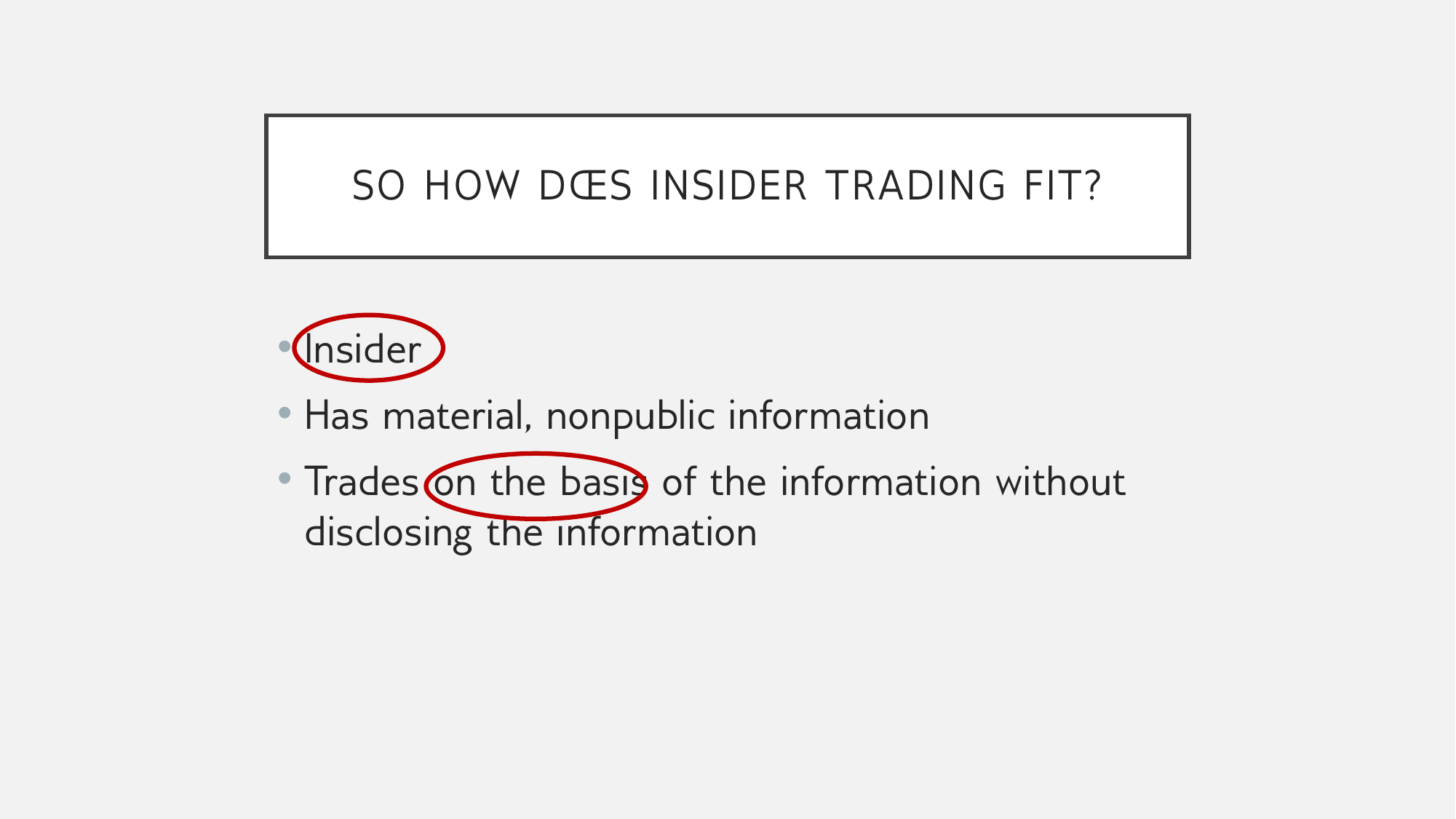

# So how does insider trading fit?
Insider
Has material, nonpublic information
Trades on the basis of the information without disclosing the information